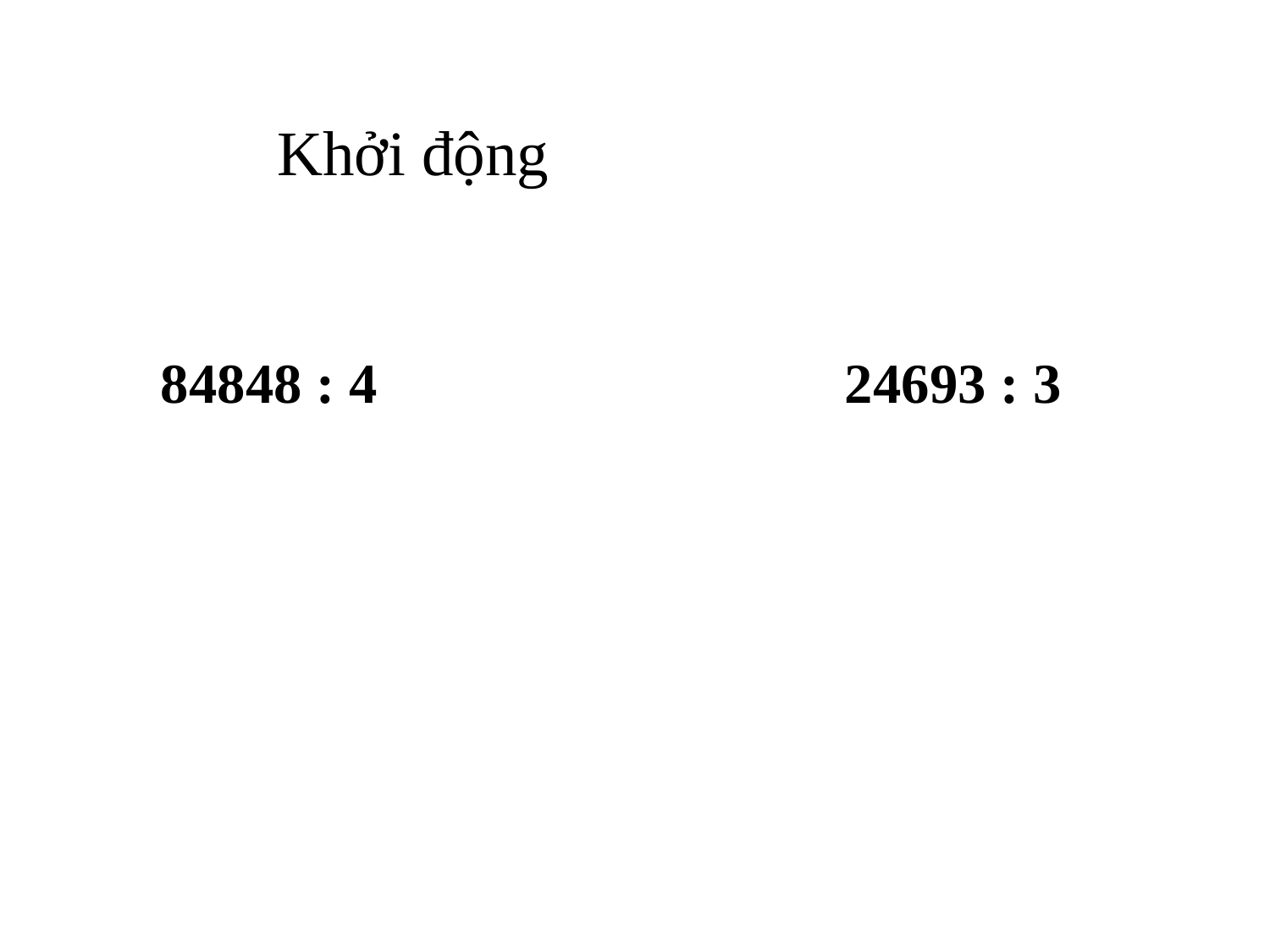

Khởi động

84848 : 4                                 24693 : 3